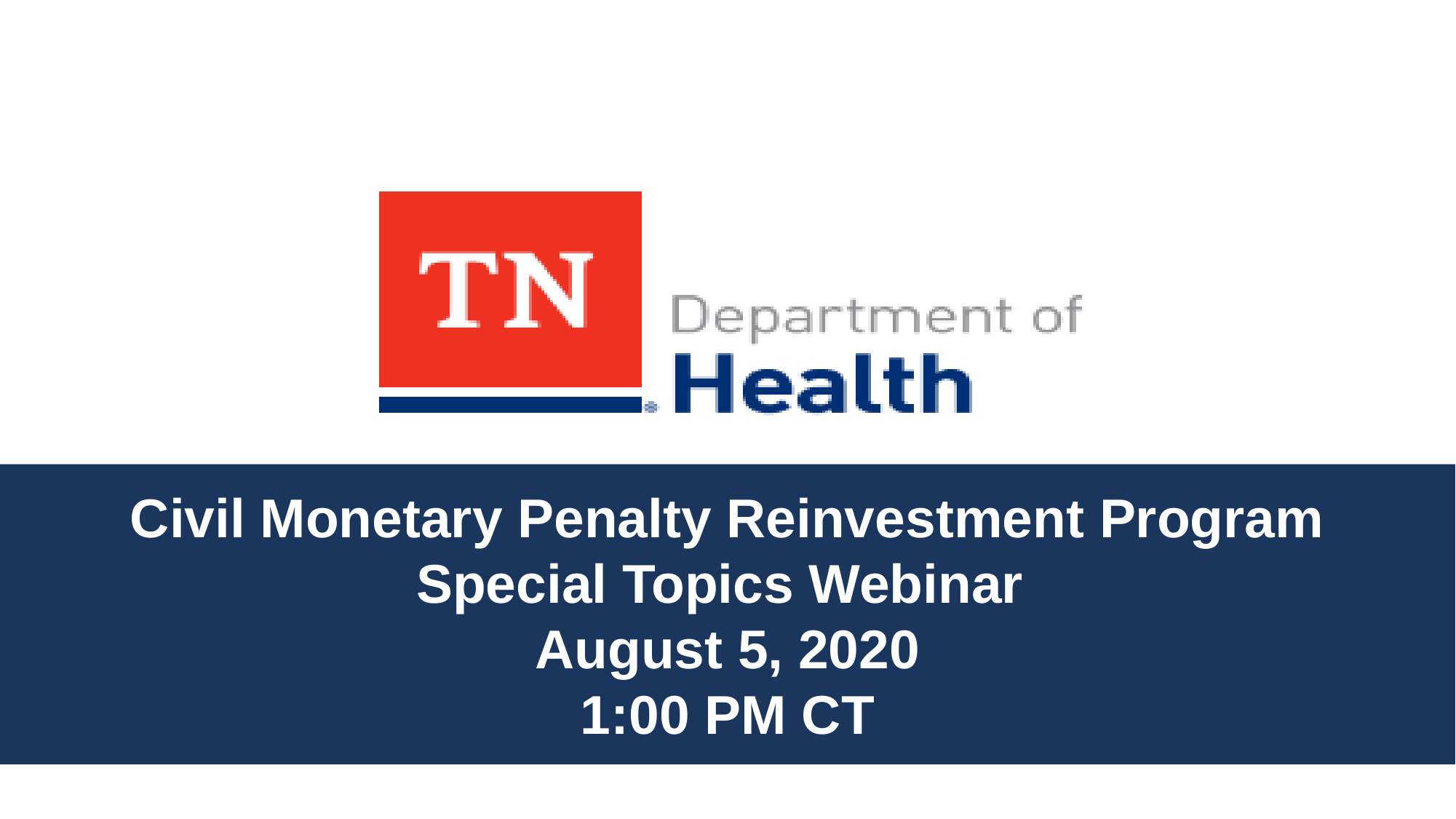

# Civil Monetary Penalty Reinvestment Program Special Topics Webinar August 5, 2020 1:00 PM CT